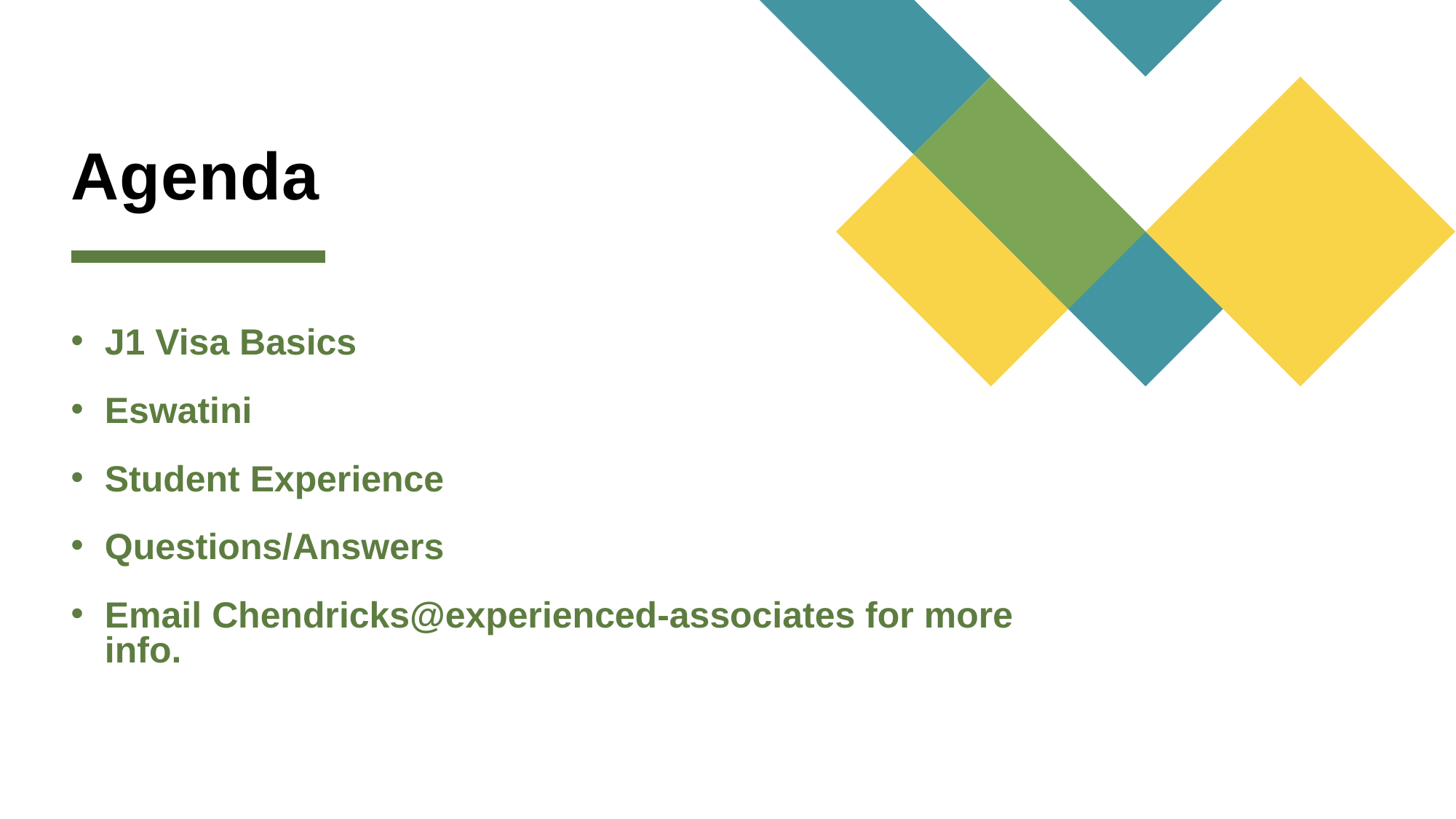

# Agenda
J1 Visa Basics
Eswatini
Student Experience
Questions/Answers
Email Chendricks@experienced-associates for more info.